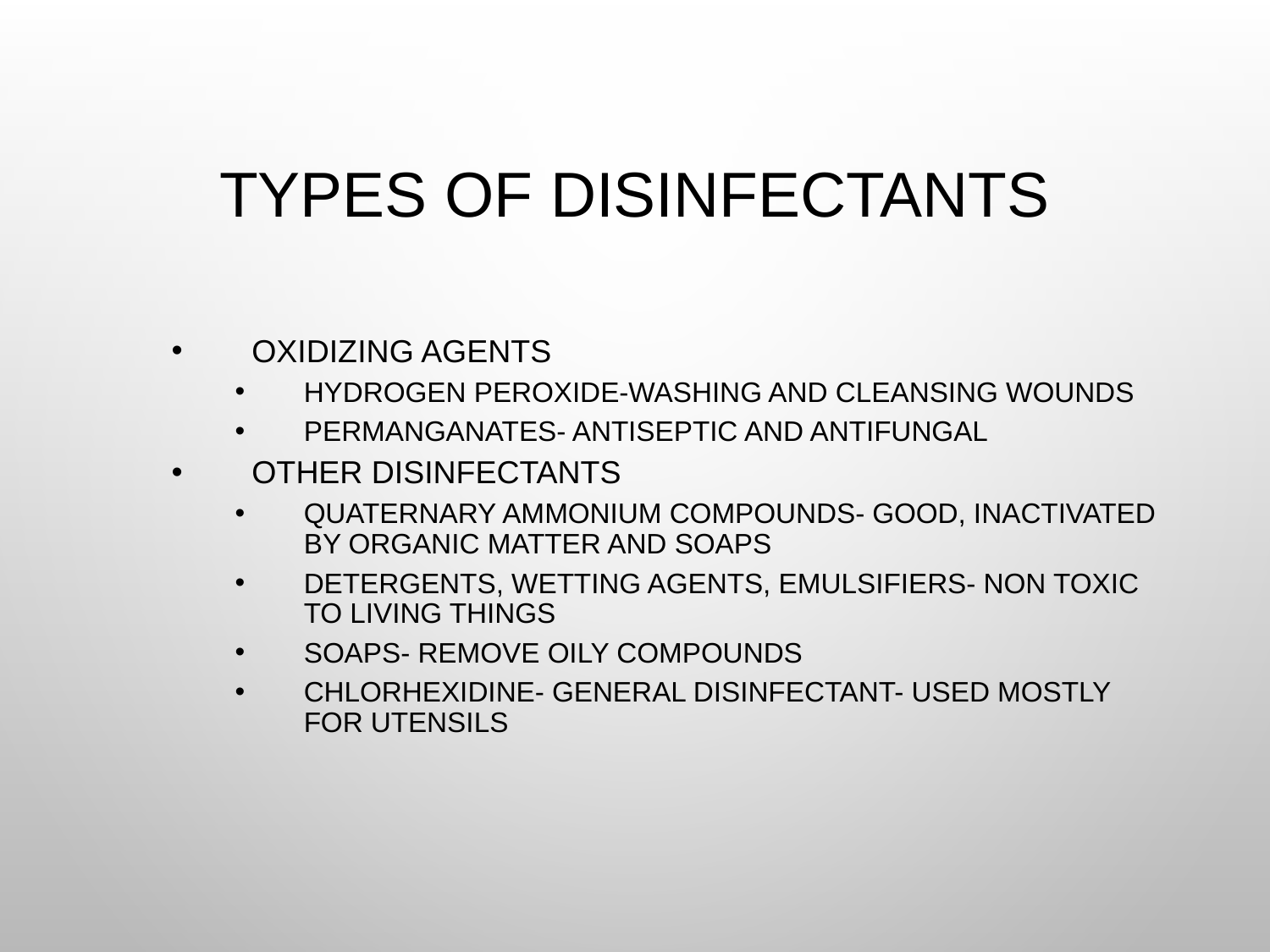

# Types of disinfectants
Oxidizing Agents
Hydrogen Peroxide-washing and cleansing wounds
Permanganates- antiseptic and antifungal
Other disinfectants
Quaternary ammonium compounds- good, inactivated by organic matter and soaps
Detergents, wetting agents, emulsifiers- non toxic to living things
Soaps- remove oily compounds
Chlorhexidine- general disinfectant- used mostly for utensils